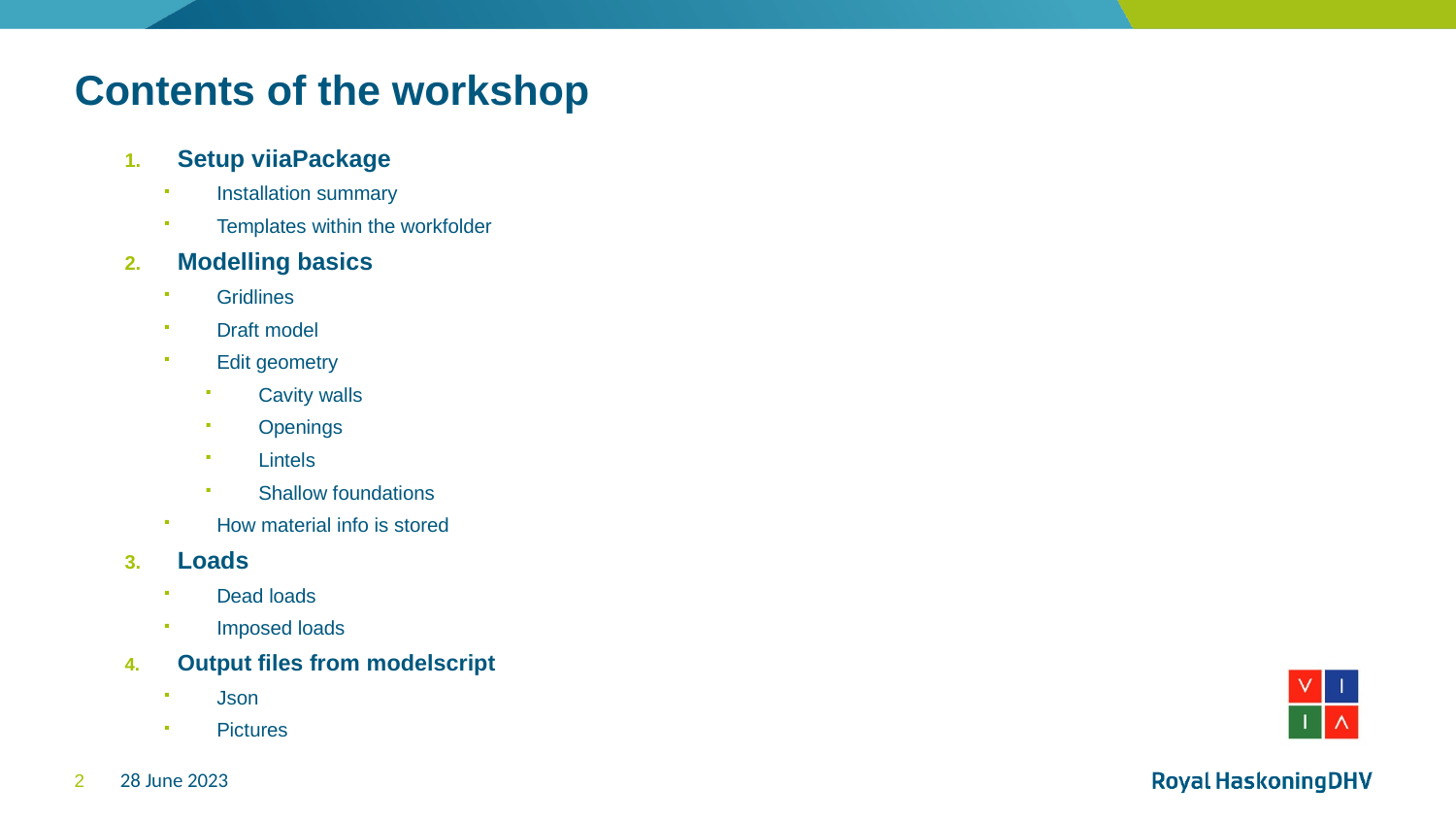

# Contents of the workshop

Setup viiaPackage
Installation summary
Templates within the workfolder
Modelling basics
Gridlines
Draft model
Edit geometry
Cavity walls
Openings
Lintels
Shallow foundations
How material info is stored
Loads
Dead loads
Imposed loads
Output files from modelscript
Json
Pictures

28 June 2023
2